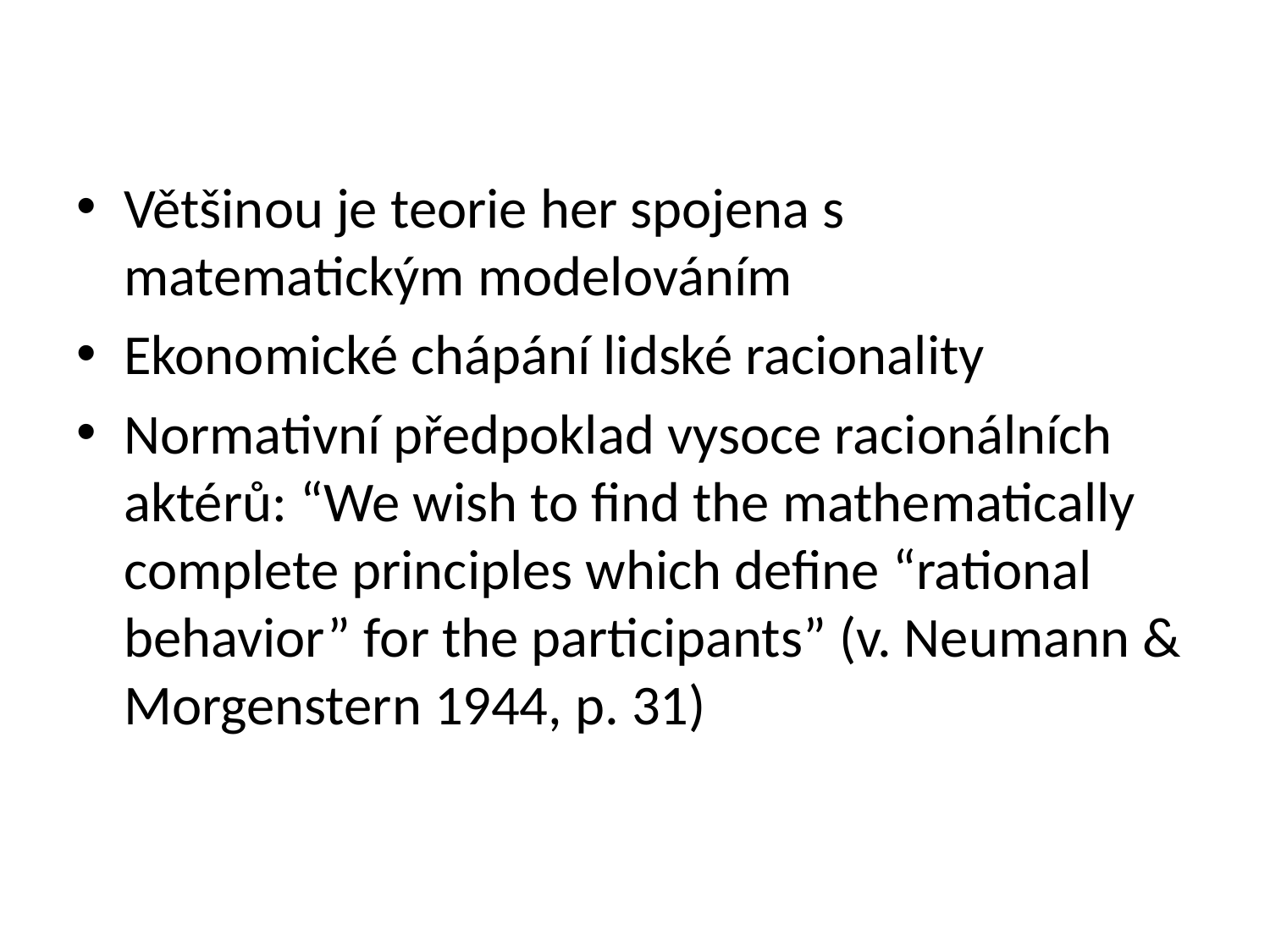

Většinou je teorie her spojena s matematickým modelováním
Ekonomické chápání lidské racionality
Normativní předpoklad vysoce racionálních aktérů: “We wish to find the mathematically complete principles which define “rational behavior” for the participants” (v. Neumann & Morgenstern 1944, p. 31)